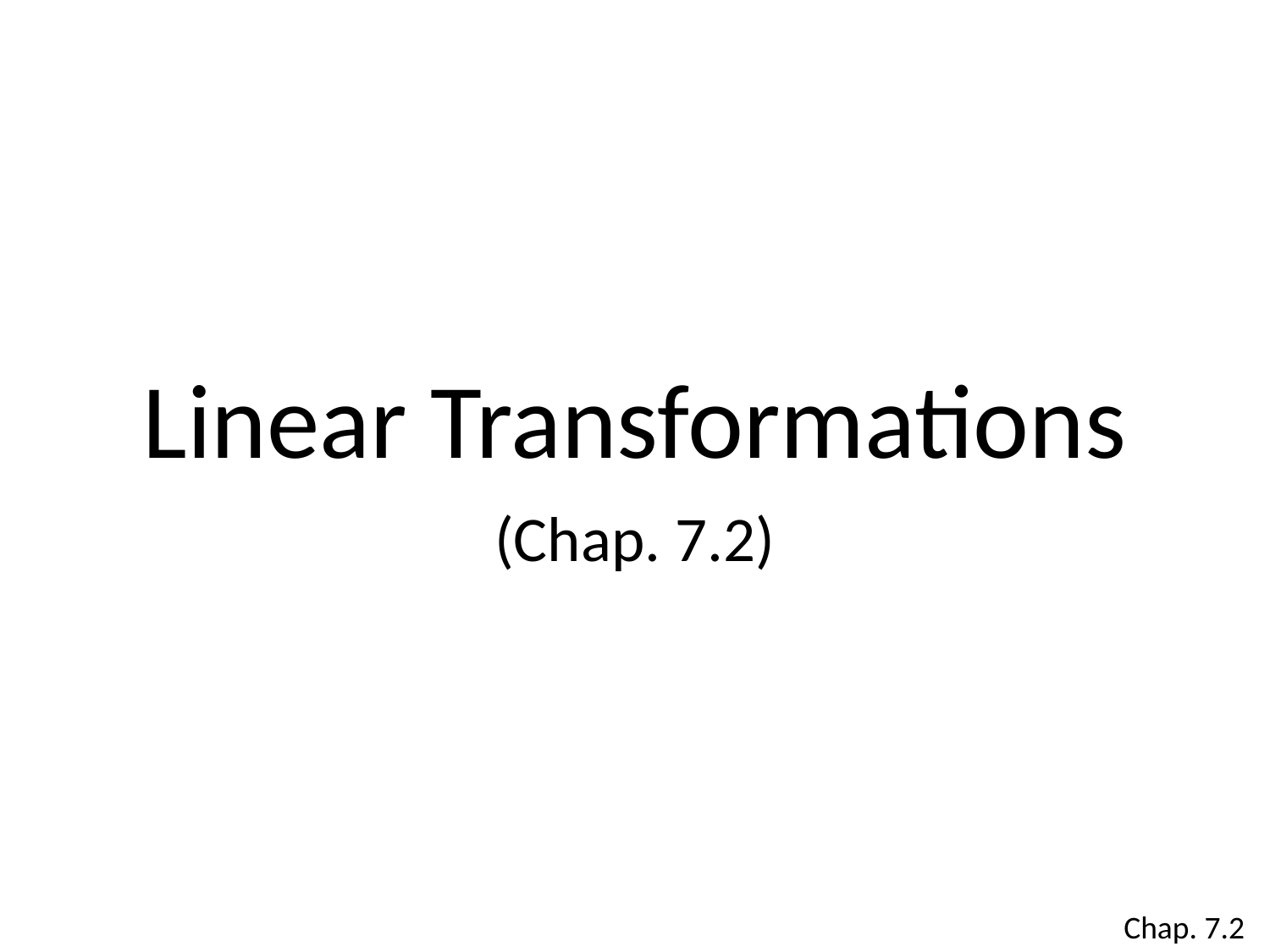

# Linear Transformations
(Chap. 7.2)

Chap. 7.2